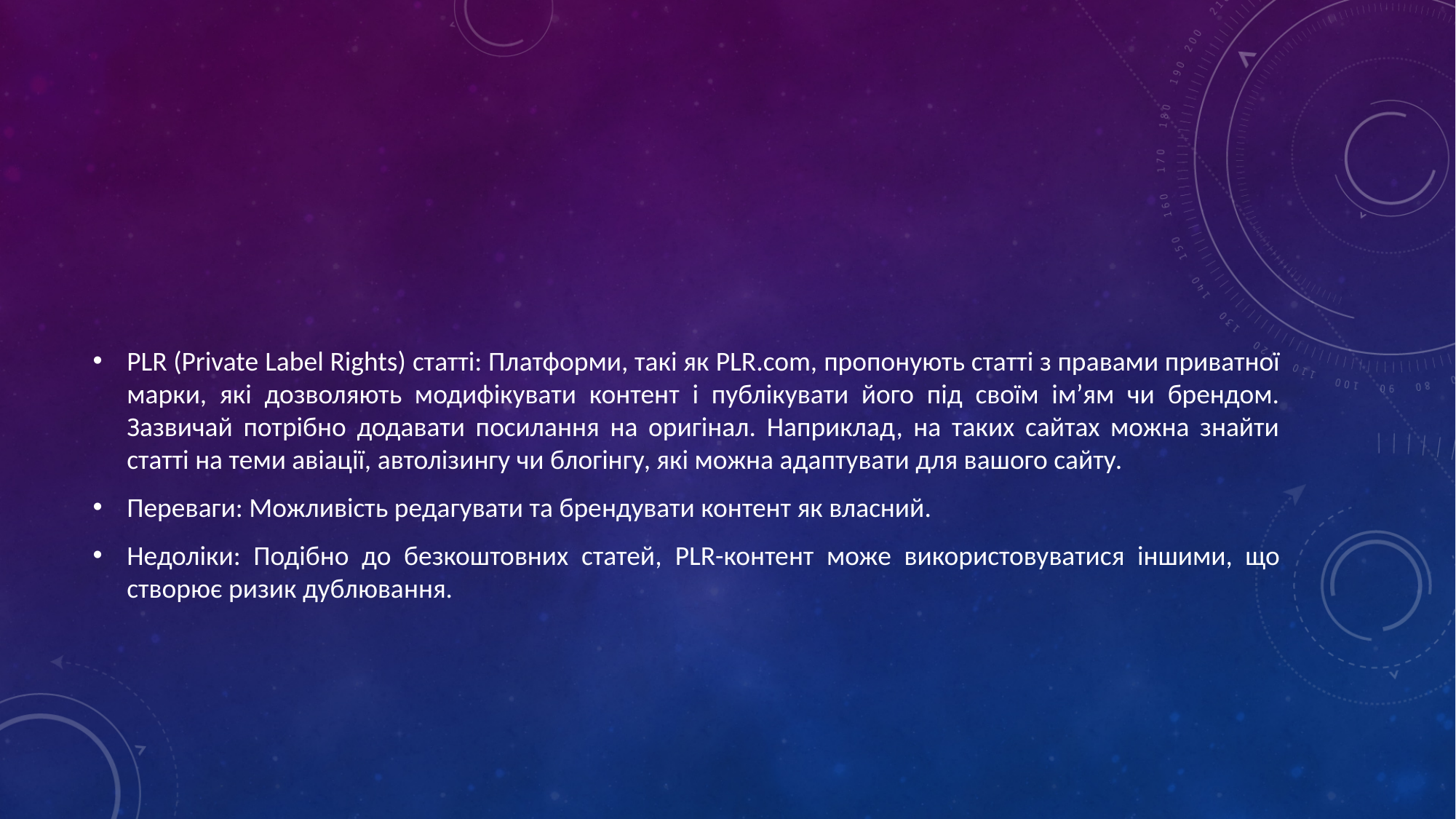

#
PLR (Private Label Rights) статті: Платформи, такі як PLR.com, пропонують статті з правами приватної марки, які дозволяють модифікувати контент і публікувати його під своїм ім’ям чи брендом. Зазвичай потрібно додавати посилання на оригінал. Наприклад, на таких сайтах можна знайти статті на теми авіації, автолізингу чи блогінгу, які можна адаптувати для вашого сайту.
Переваги: Можливість редагувати та брендувати контент як власний.
Недоліки: Подібно до безкоштовних статей, PLR-контент може використовуватися іншими, що створює ризик дублювання.